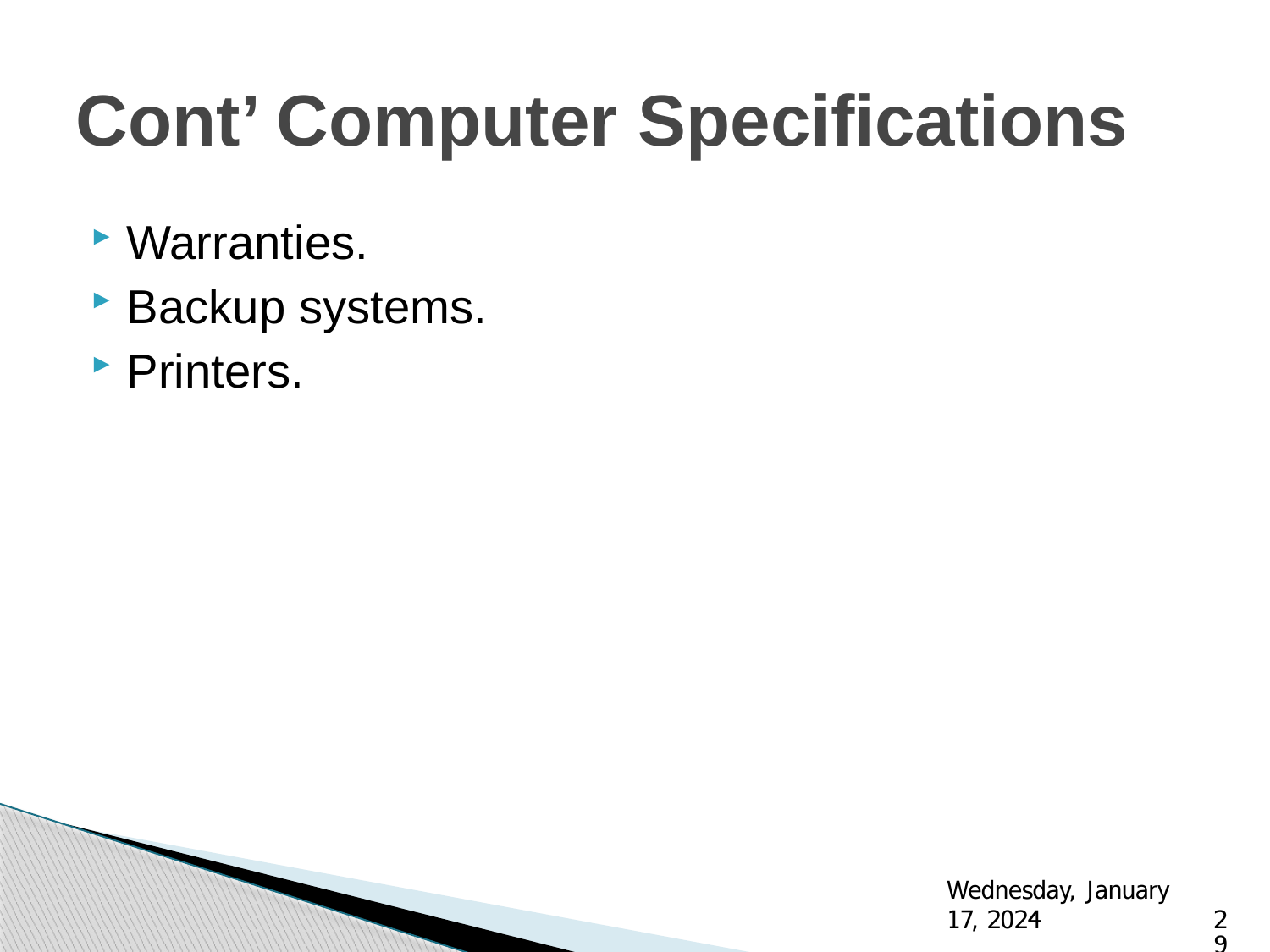

# Cont’ Computer Specifications
Warranties.
Backup systems.
Printers.

Wednesday, January 17, 2024
29